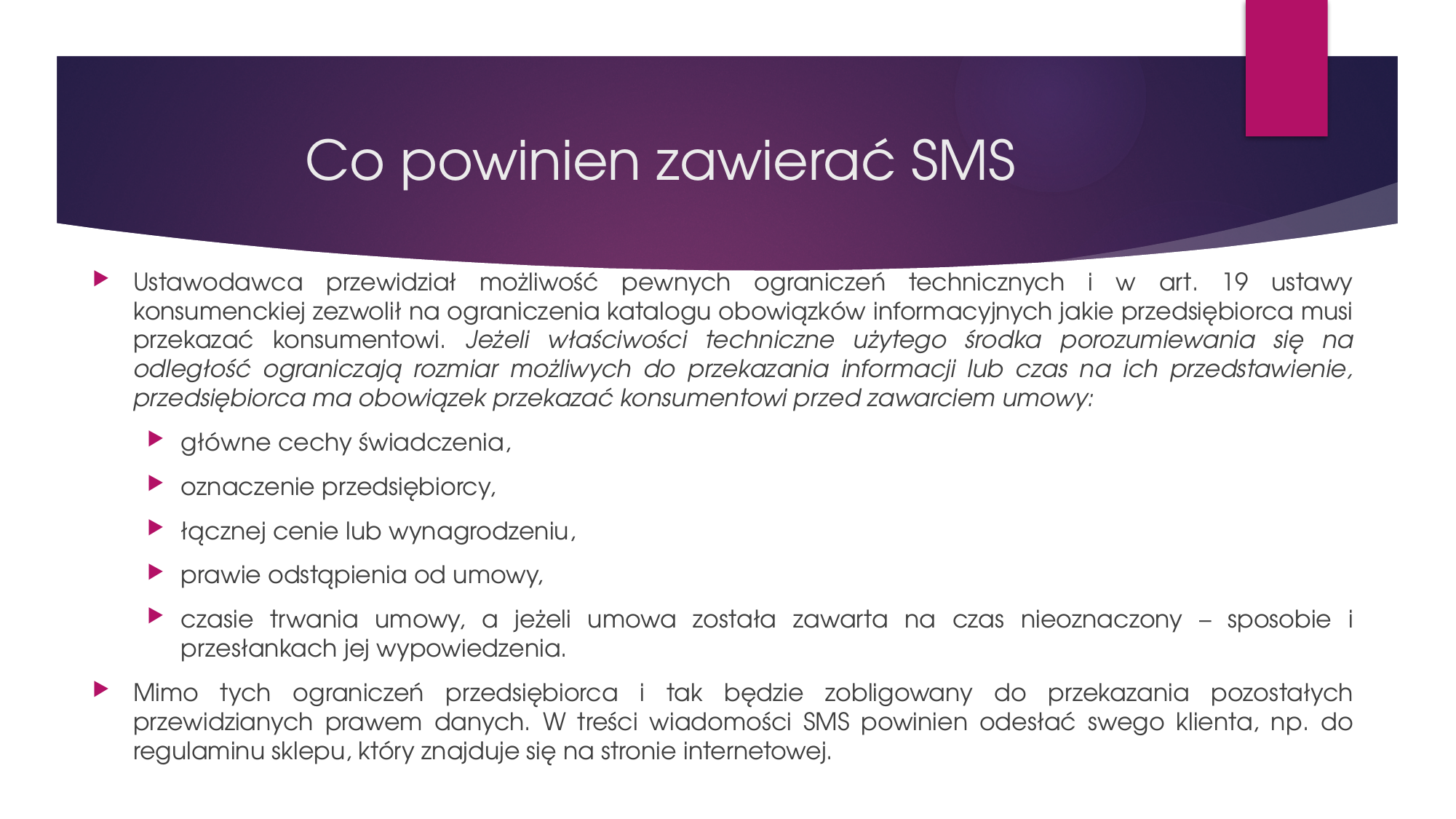

# Co powinien zawierać SMS
Ustawodawca przewidział możliwość pewnych ograniczeń technicznych i w art. 19 ustawy konsumenckiej zezwolił na ograniczenia katalogu obowiązków informacyjnych jakie przedsiębiorca musi przekazać konsumentowi. Jeżeli właściwości techniczne użytego środka porozumiewania się na odległość ograniczają rozmiar możliwych do przekazania informacji lub czas na ich przedstawienie, przedsiębiorca ma obowiązek przekazać konsumentowi przed zawarciem umowy:
główne cechy świadczenia,
oznaczenie przedsiębiorcy,
łącznej cenie lub wynagrodzeniu,
prawie odstąpienia od umowy,
czasie trwania umowy, a jeżeli umowa została zawarta na czas nieoznaczony – sposobie i przesłankach jej wypowiedzenia.
Mimo tych ograniczeń przedsiębiorca i tak będzie zobligowany do przekazania pozostałych przewidzianych prawem danych. W treści wiadomości SMS powinien odesłać swego klienta, np. do regulaminu sklepu, który znajduje się na stronie internetowej.